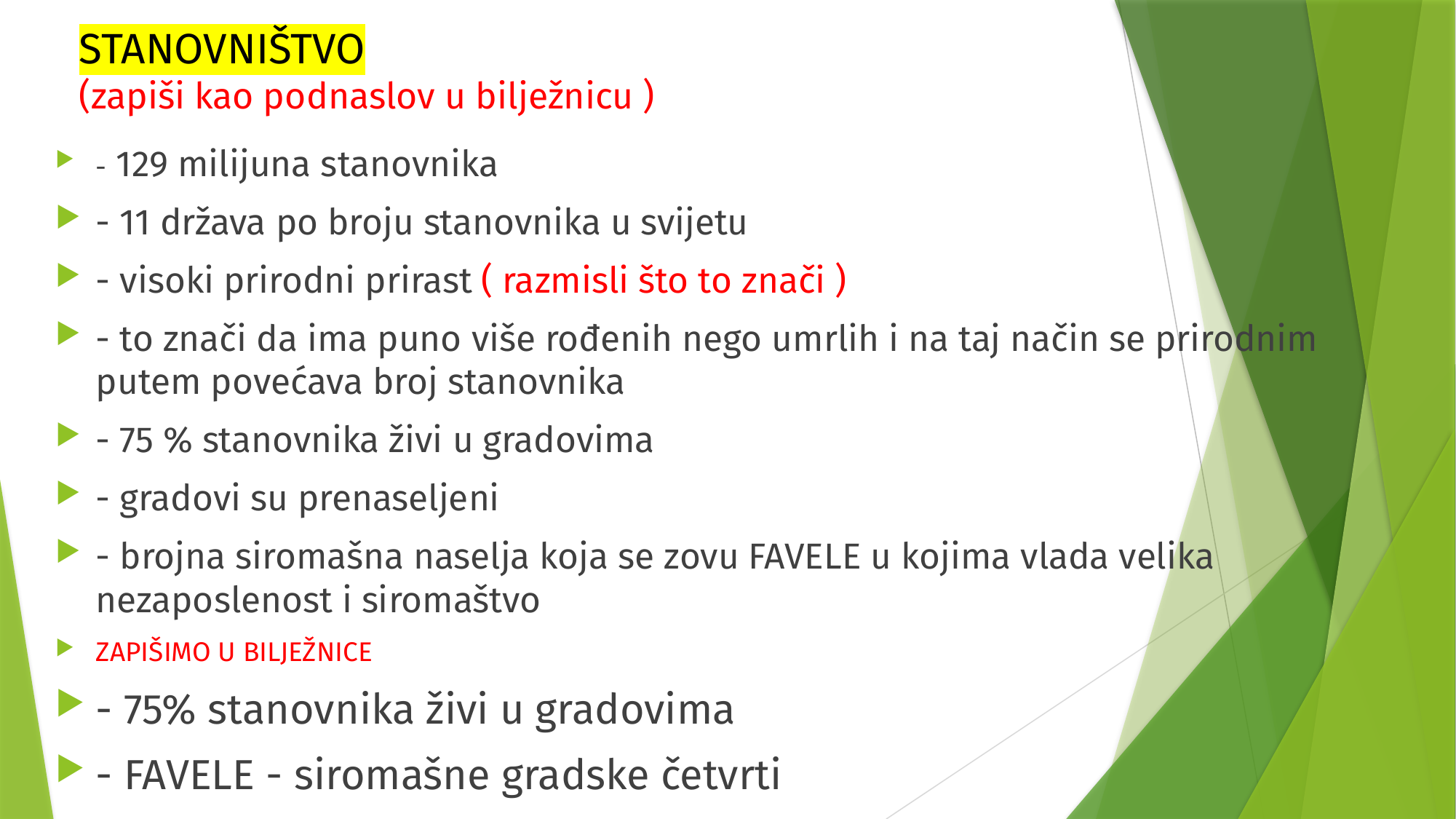

# STANOVNIŠTVO (zapiši kao podnaslov u bilježnicu )
- 129 milijuna stanovnika
- 11 država po broju stanovnika u svijetu
- visoki prirodni prirast ( razmisli što to znači )
- to znači da ima puno više rođenih nego umrlih i na taj način se prirodnim putem povećava broj stanovnika
- 75 % stanovnika živi u gradovima
- gradovi su prenaseljeni
- brojna siromašna naselja koja se zovu FAVELE u kojima vlada velika nezaposlenost i siromaštvo
ZAPIŠIMO U BILJEŽNICE
- 75% stanovnika živi u gradovima
- FAVELE - siromašne gradske četvrti